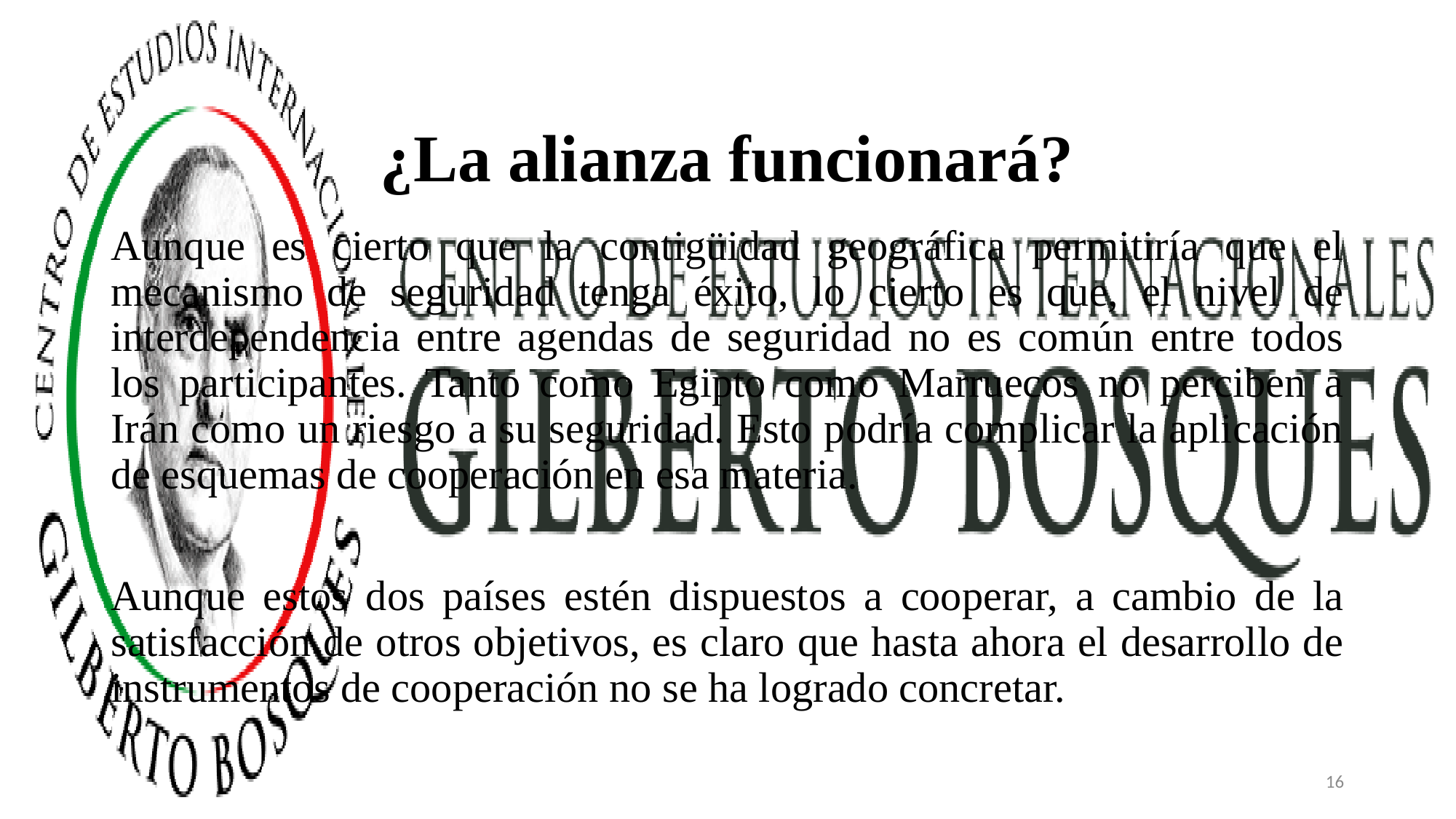

# ¿La alianza funcionará?
Aunque es cierto que la contigüidad geográfica permitiría que el mecanismo de seguridad tenga éxito, lo cierto es que, el nivel de interdependencia entre agendas de seguridad no es común entre todos los participantes. Tanto como Egipto como Marruecos no perciben a Irán como un riesgo a su seguridad. Esto podría complicar la aplicación de esquemas de cooperación en esa materia.

Aunque estos dos países estén dispuestos a cooperar, a cambio de la satisfacción de otros objetivos, es claro que hasta ahora el desarrollo de instrumentos de cooperación no se ha logrado concretar.
16